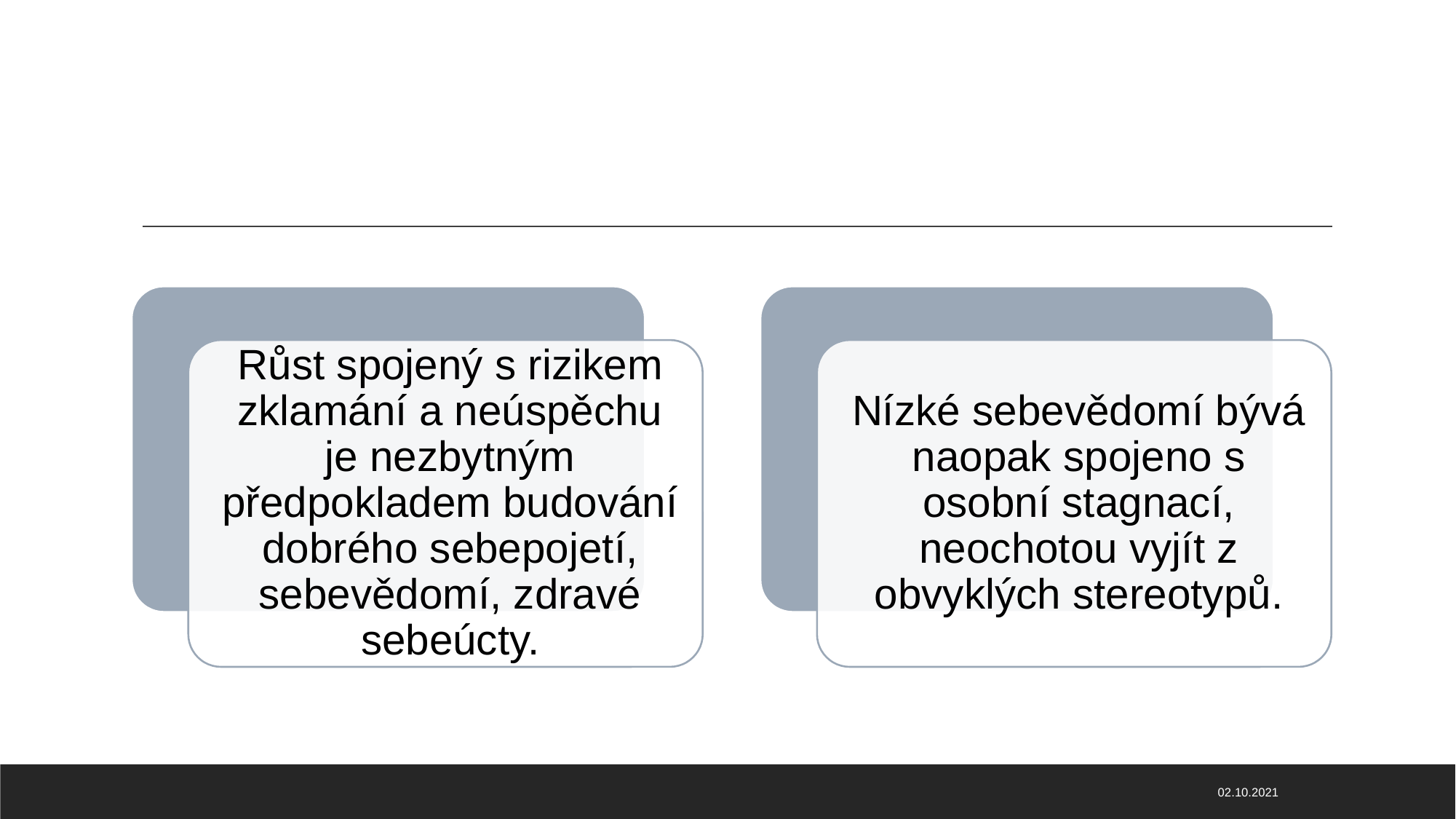

#
Růst spojený s rizikem zklamání a neúspěchu je nezbytným předpokladem budování dobrého sebepojetí, sebevědomí, zdravé sebeúcty.
Nízké sebevědomí bývá naopak spojeno s osobní stagnací, neochotou vyjít z obvyklých stereotypů.
02.10.2021